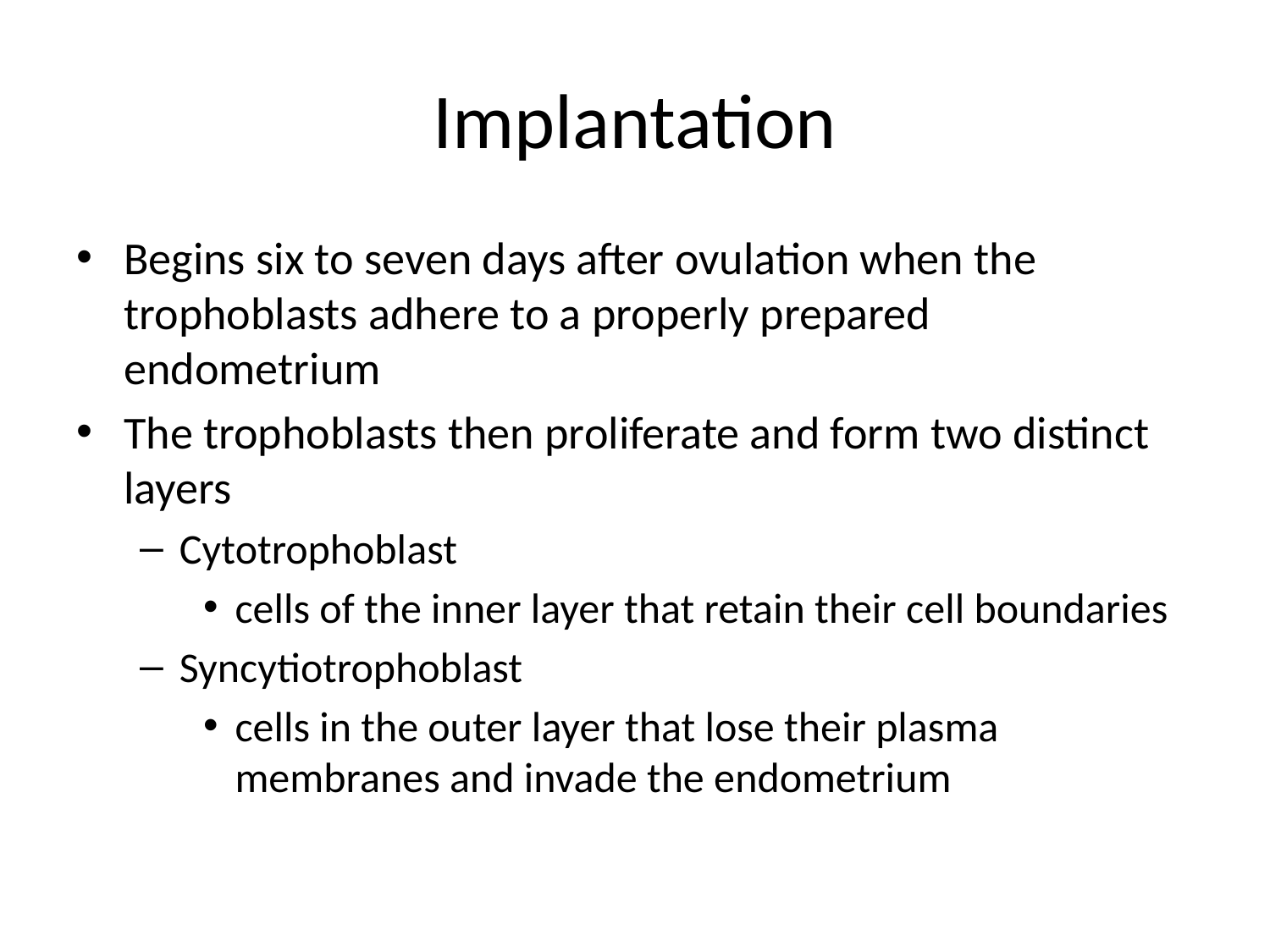

# Implantation
Begins six to seven days after ovulation when the trophoblasts adhere to a properly prepared endometrium
The trophoblasts then proliferate and form two distinct layers
Cytotrophoblast
cells of the inner layer that retain their cell boundaries
Syncytiotrophoblast
cells in the outer layer that lose their plasma membranes and invade the endometrium